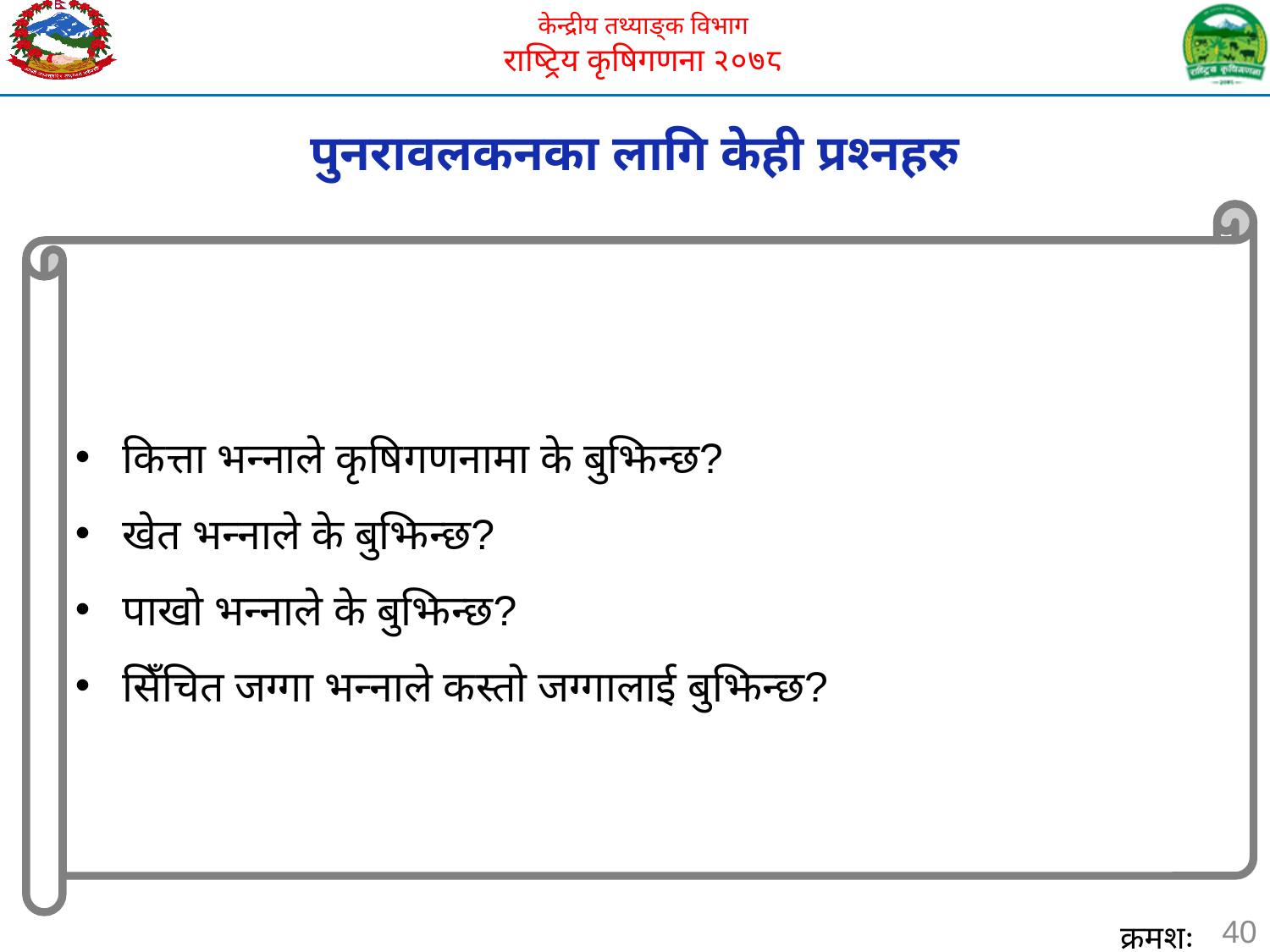

पुनरावलकनका लागि केही प्रश्नहरु
कित्ता भन्नाले कृषिगणनामा के बुझिन्छ?
खेत भन्नाले के बुझिन्छ?
पाखो भन्नाले के बुझिन्छ?
सिँचित जग्गा भन्नाले कस्तो जग्गालाई बुझिन्छ?
40
क्रमशः